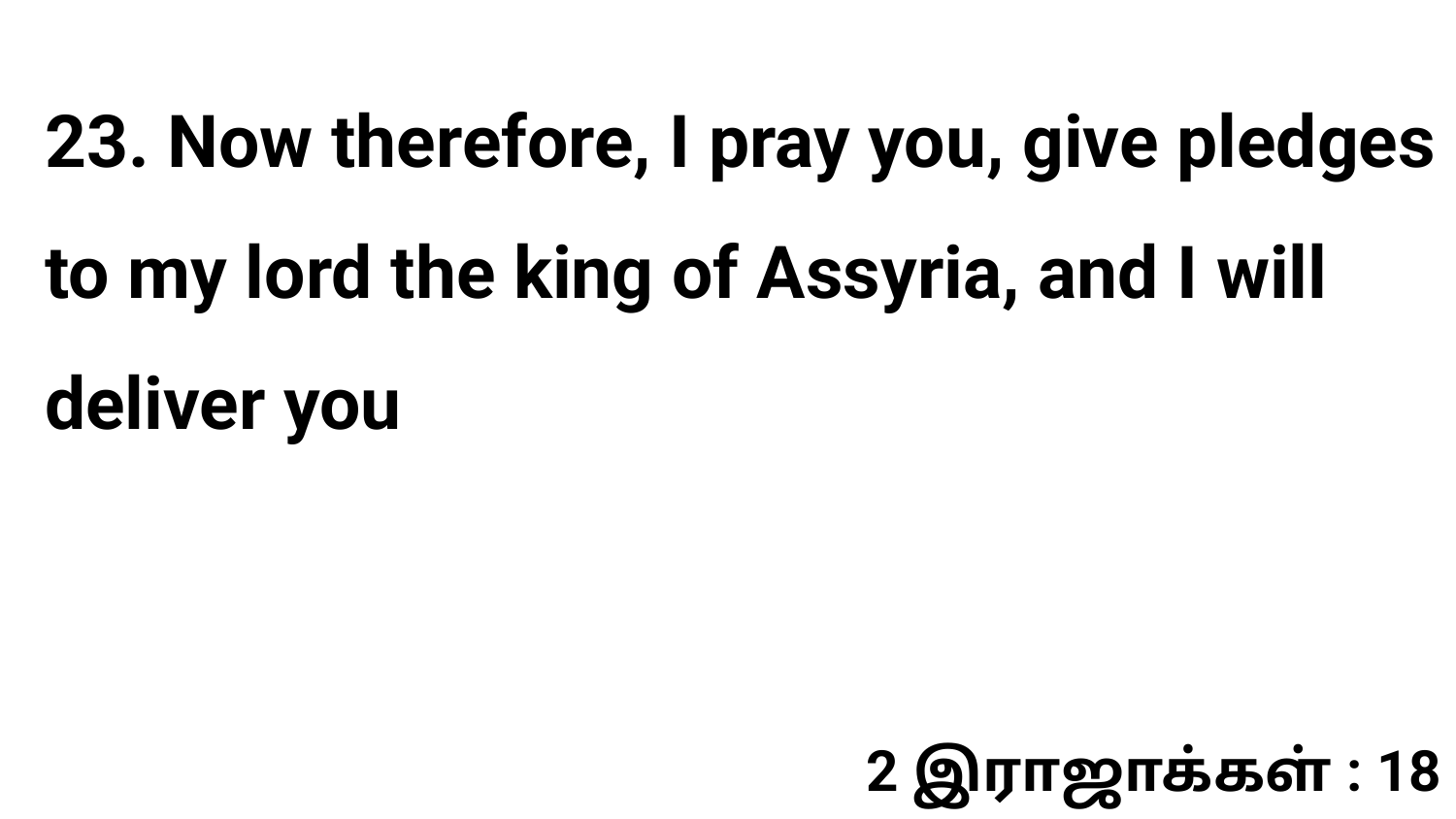

23. Now therefore, I pray you, give pledges to my lord the king of Assyria, and I will deliver you
2 இராஜாக்கள் : 18